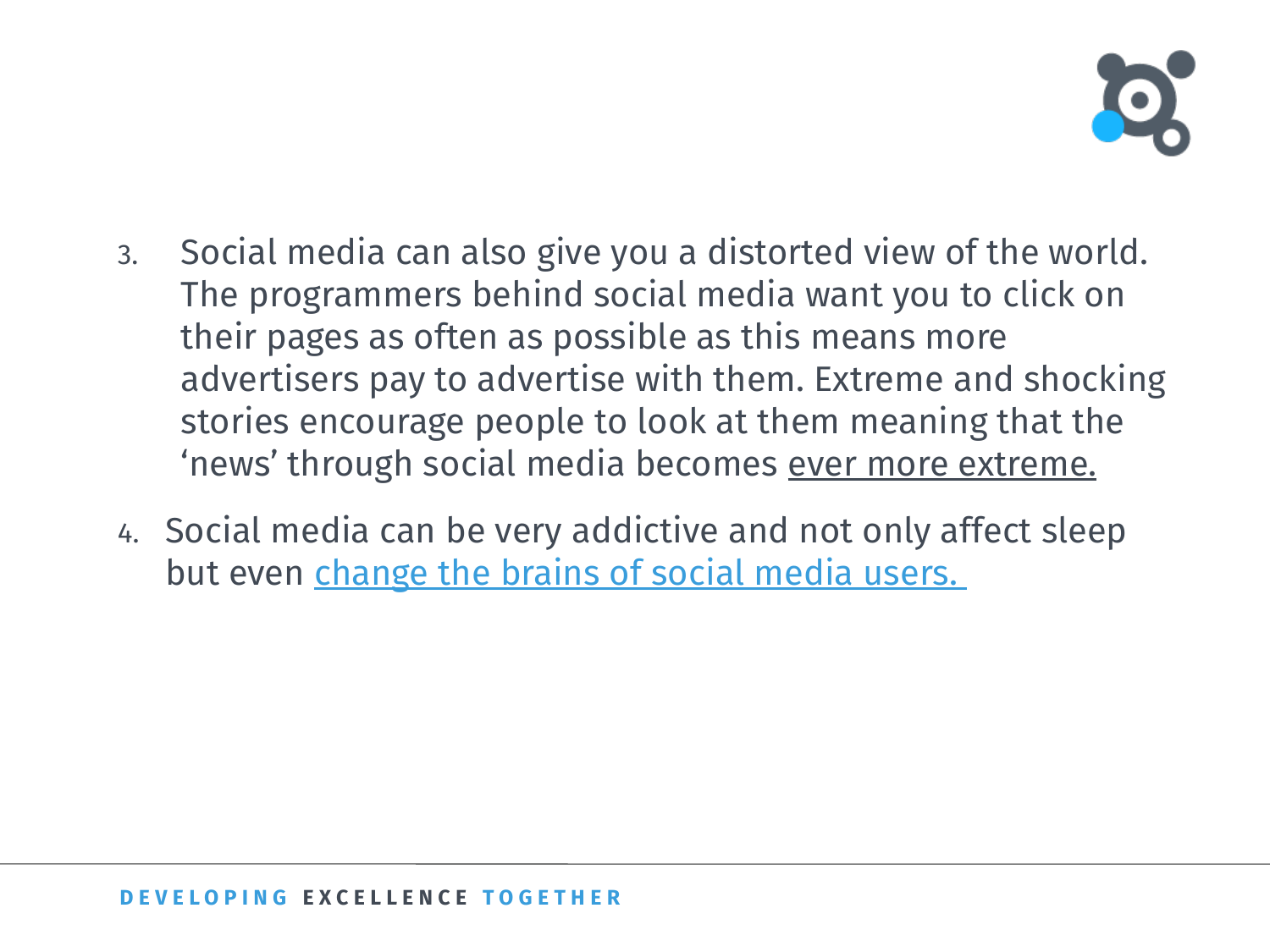

Social media can also give you a distorted view of the world.  The programmers behind social media want you to click on their pages as often as possible as this means more advertisers pay to advertise with them. Extreme and shocking stories encourage people to look at them meaning that the ‘news’ through social media becomes ever more extreme.
Social media can be very addictive and not only affect sleep but even change the brains of social media users.